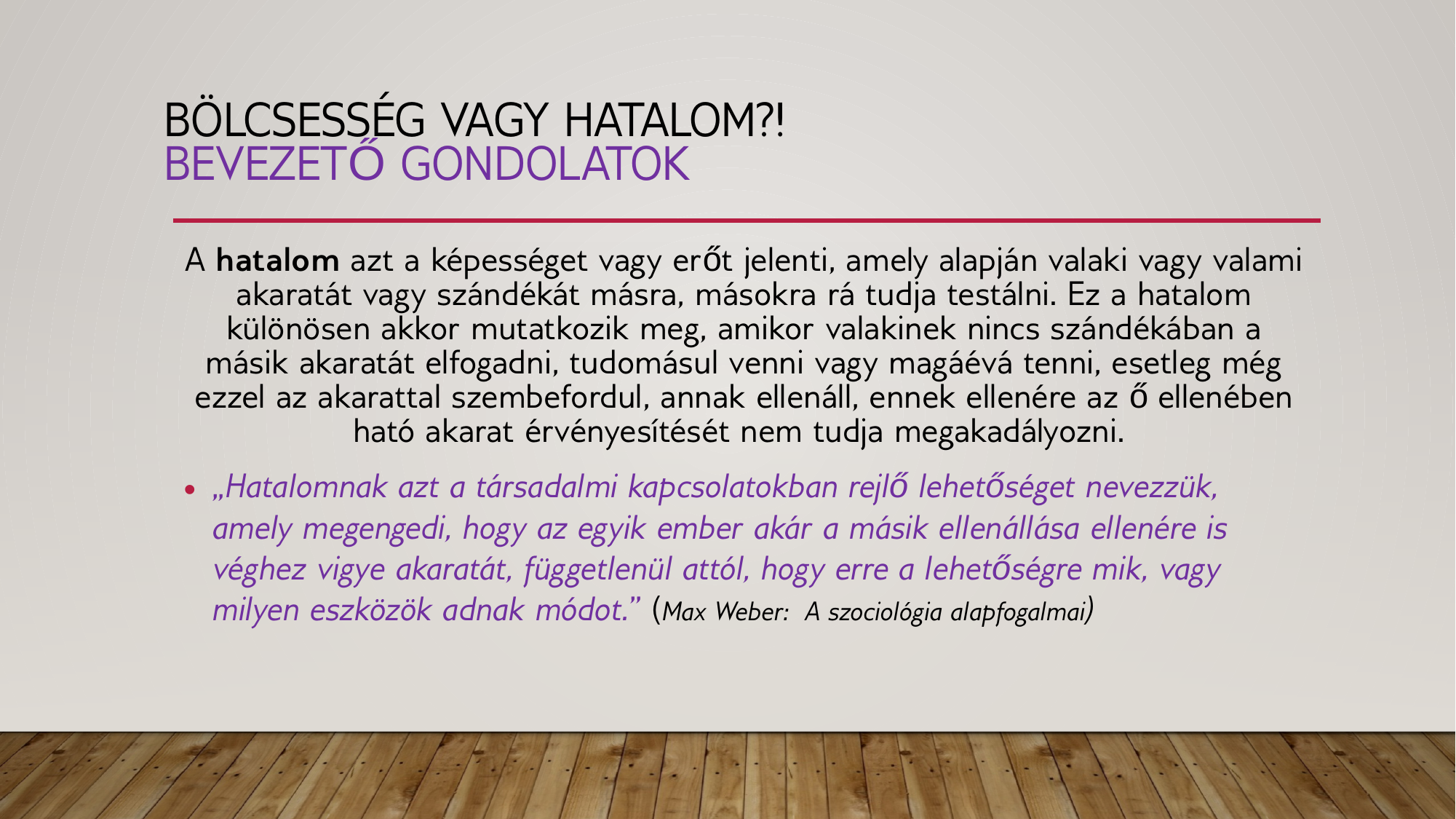

# bölcsesség vagy hatalom?! bevezető gondolatok
A hatalom azt a képességet vagy erőt jelenti, amely alapján valaki vagy valami akaratát vagy szándékát másra, másokra rá tudja testálni. Ez a hatalom különösen akkor mutatkozik meg, amikor valakinek nincs szándékában a másik akaratát elfogadni, tudomásul venni vagy magáévá tenni, esetleg még ezzel az akarattal szembefordul, annak ellenáll, ennek ellenére az ő ellenében ható akarat érvényesítését nem tudja megakadályozni.
„Hatalomnak azt a társadalmi kapcsolatokban rejlő lehetőséget nevezzük, amely megengedi, hogy az egyik ember akár a másik ellenállása ellenére is véghez vigye akaratát, függetlenül attól, hogy erre a lehetőségre mik, vagy milyen eszközök adnak módot.” (Max Weber:  A szociológia alapfogalmai)